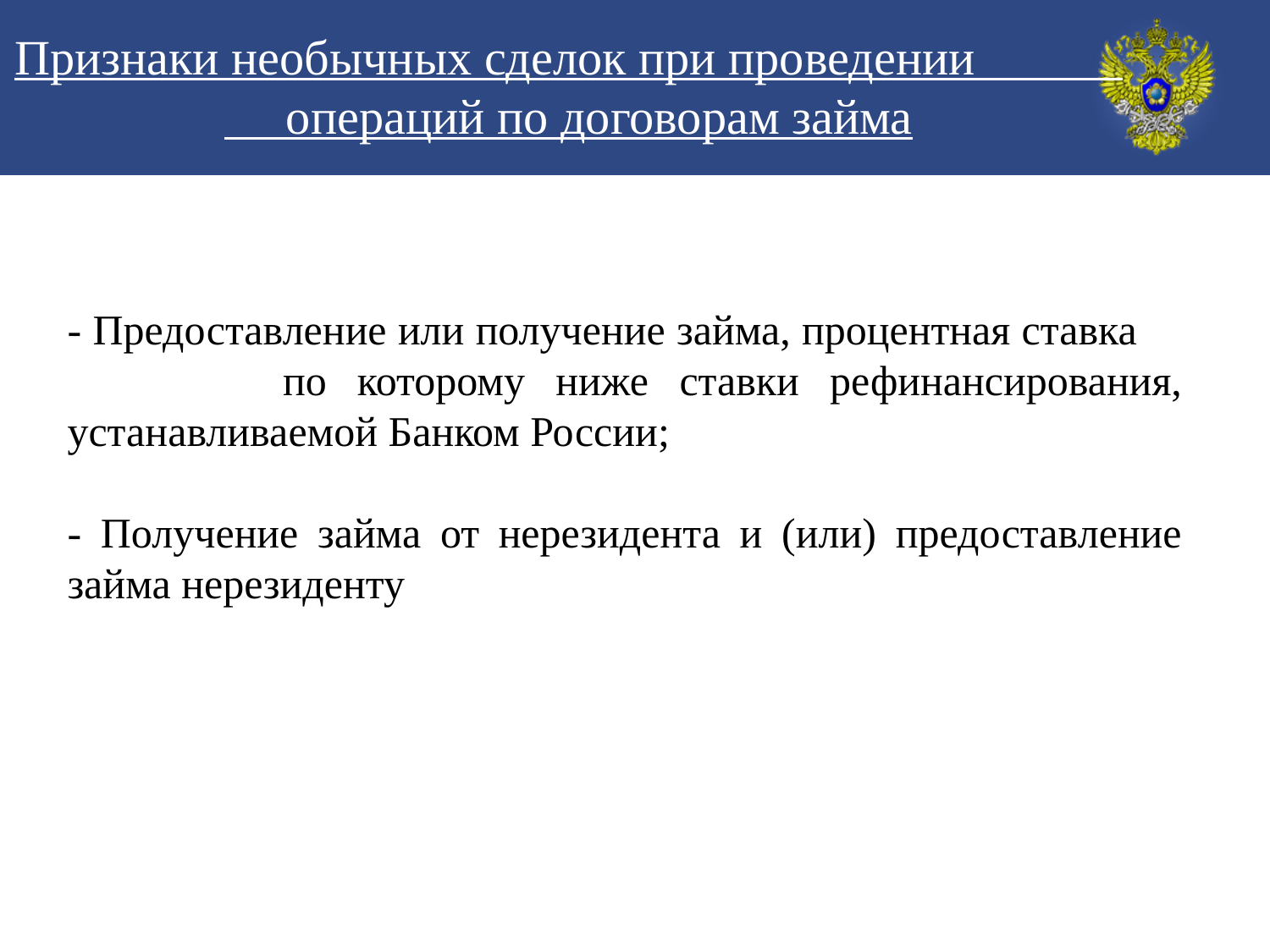

# Признаки необычных сделок при проведении                  операций по договорам займа
- Предоставление или получение займа, процентная ставка            по которому ниже ставки рефинансирования, устанавливаемой Банком России;

- Получение займа от нерезидента и (или) предоставление займа нерезиденту